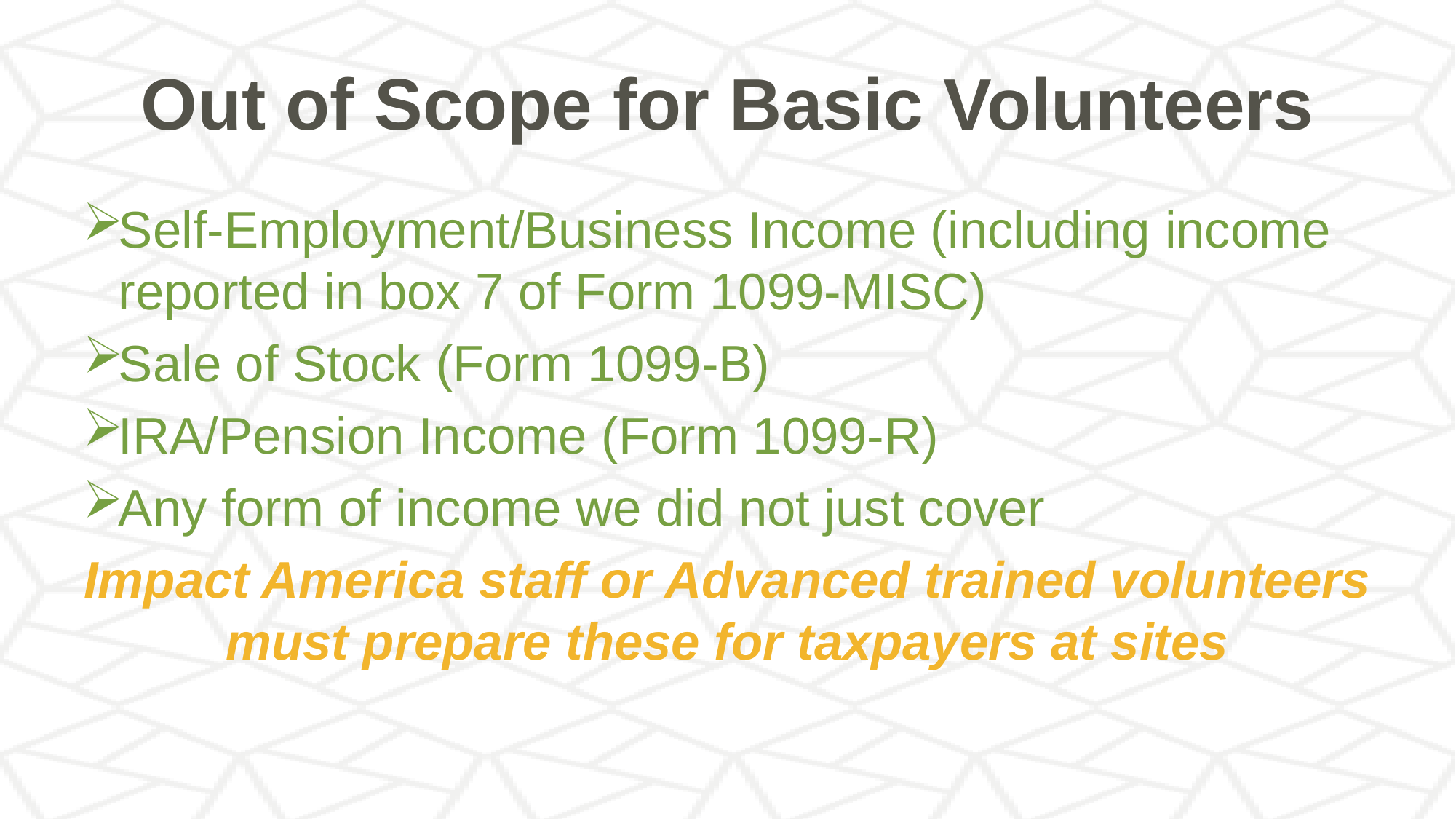

# Out of Scope for Basic Volunteers
Self-Employment/Business Income (including income reported in box 7 of Form 1099-MISC)
Sale of Stock (Form 1099-B)
IRA/Pension Income (Form 1099-R)
Any form of income we did not just cover
Impact America staff or Advanced trained volunteers must prepare these for taxpayers at sites